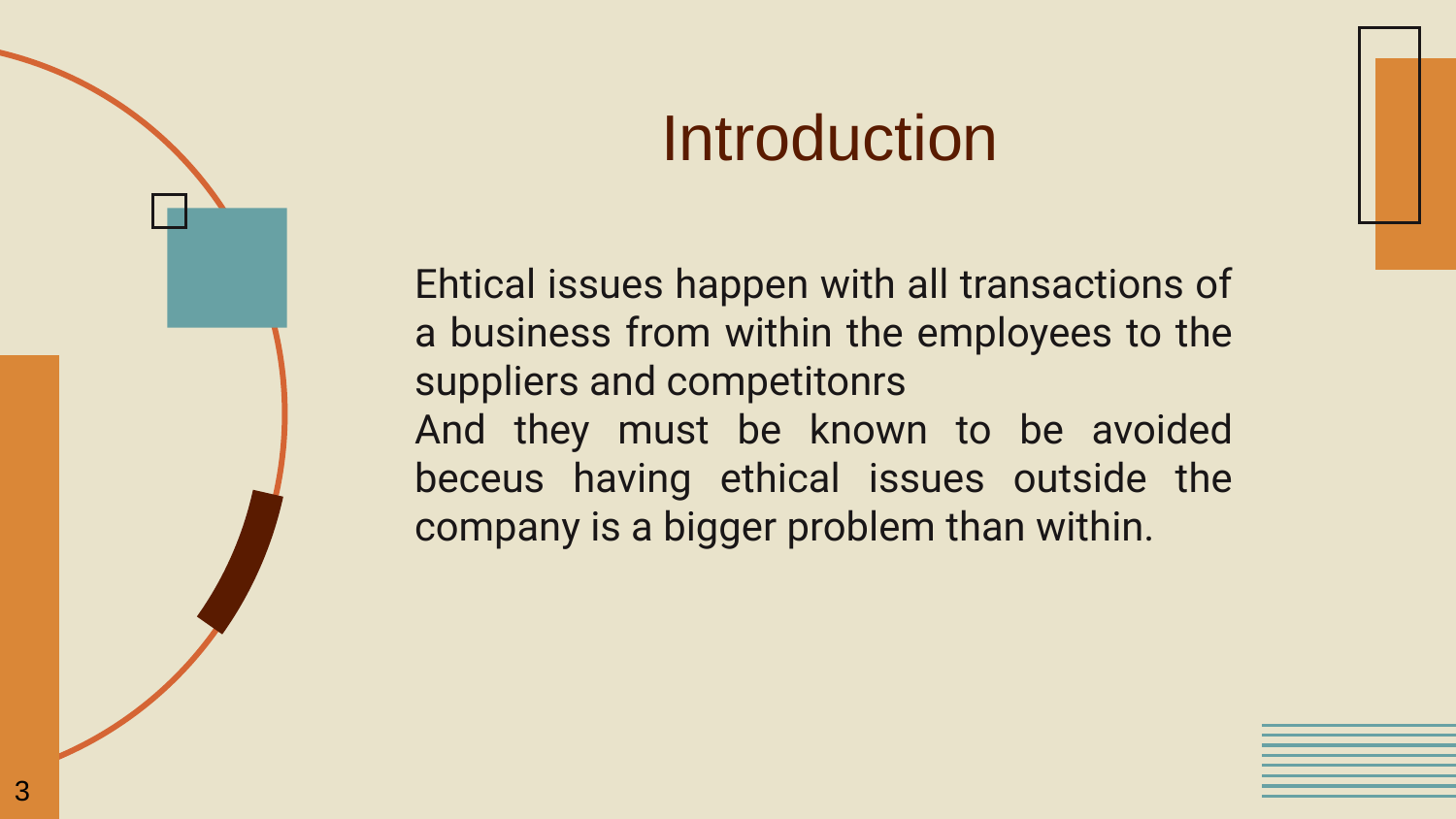

# Introduction
Ehtical issues happen with all transactions of a business from within the employees to the suppliers and competitonrs
And they must be known to be avoided beceus having ethical issues outside the company is a bigger problem than within.
3